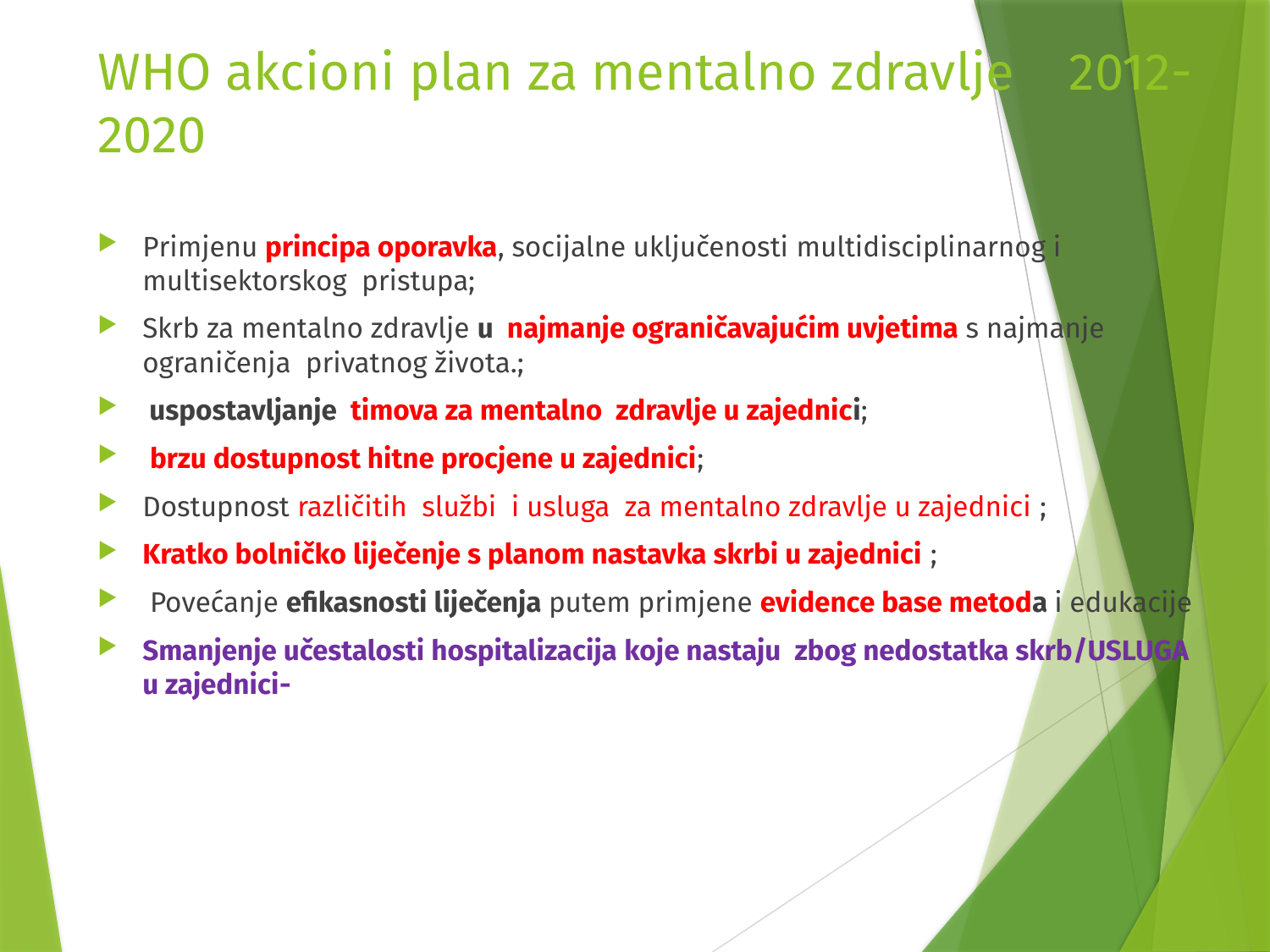

# WHO akcioni plan za mentalno zdravlje    2012-2020
Primjenu principa oporavka, socijalne uključenosti multidisciplinarnog i multisektorskog  pristupa;
Skrb za mentalno zdravlje u  najmanje ograničavajućim uvjetima s najmanje  ograničenja  privatnog života.;
 uspostavljanje  timova za mentalno  zdravlje u zajednici;
 brzu dostupnost hitne procjene u zajednici;
Dostupnost različitih  službi  i usluga  za mentalno zdravlje u zajednici ;
Kratko bolničko liječenje s planom nastavka skrbi u zajednici ;
 Povećanje efikasnosti liječenja putem primjene evidence base metoda i edukacije
Smanjenje učestalosti hospitalizacija koje nastaju  zbog nedostatka skrb/USLUGA  u zajednici-